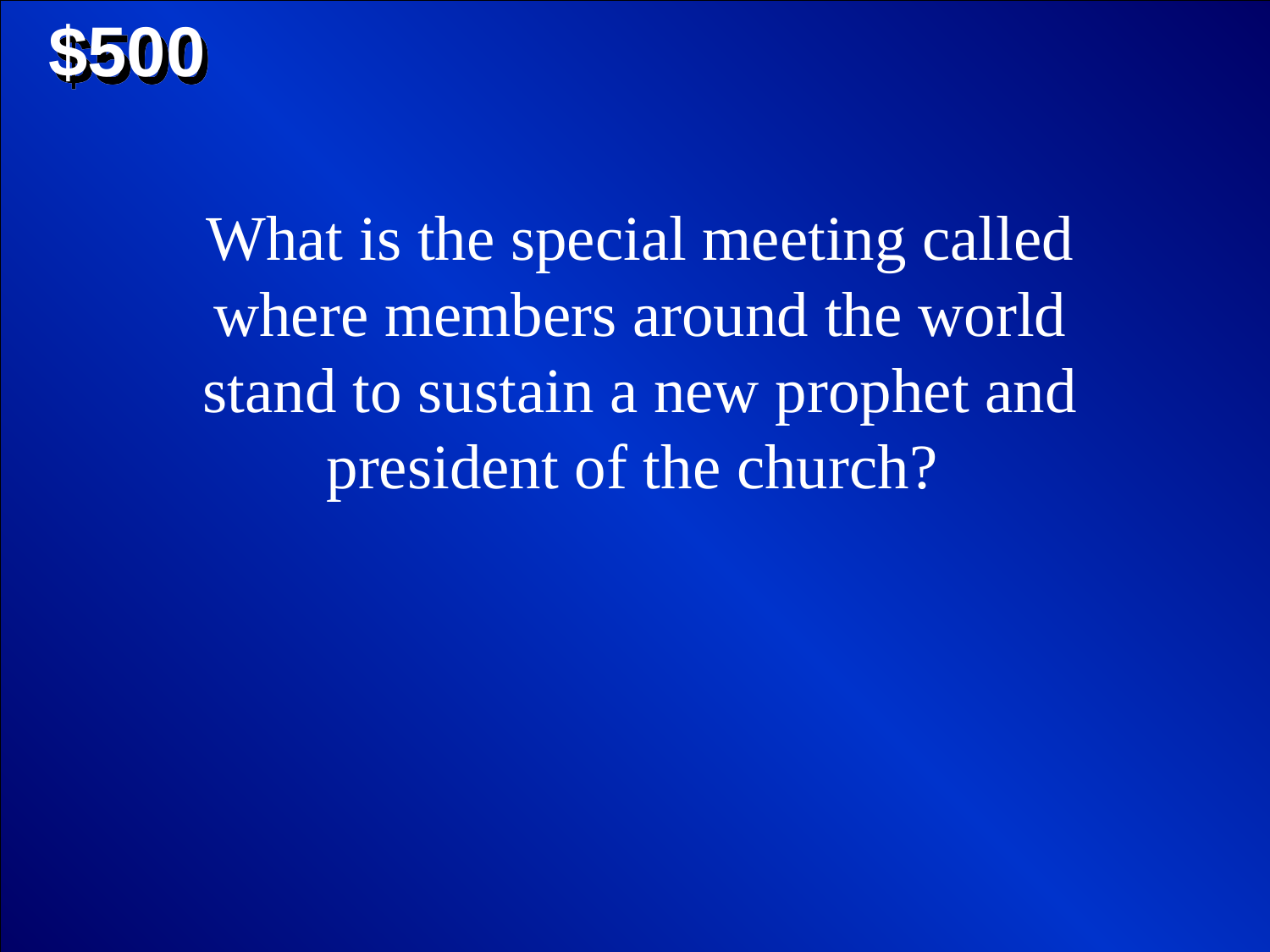

$500
What is the special meeting called where members around the world stand to sustain a new prophet and president of the church?